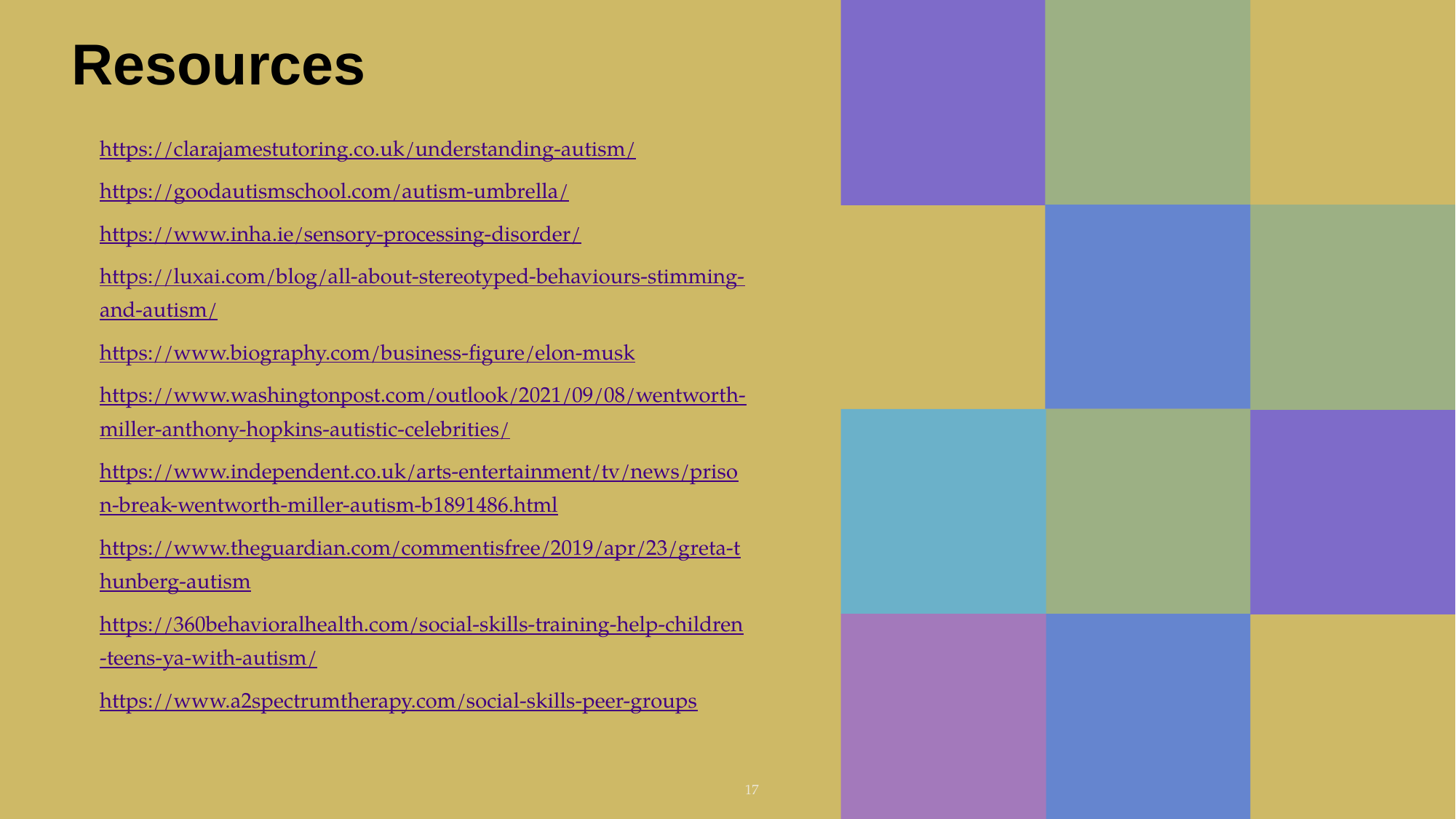

# Resources
https://clarajamestutoring.co.uk/understanding-autism/
https://goodautismschool.com/autism-umbrella/
https://www.inha.ie/sensory-processing-disorder/
https://luxai.com/blog/all-about-stereotyped-behaviours-stimming-and-autism/
https://www.biography.com/business-figure/elon-musk
https://www.washingtonpost.com/outlook/2021/09/08/wentworth-miller-anthony-hopkins-autistic-celebrities/
https://www.independent.co.uk/arts-entertainment/tv/news/prison-break-wentworth-miller-autism-b1891486.html
https://www.theguardian.com/commentisfree/2019/apr/23/greta-thunberg-autism
https://360behavioralhealth.com/social-skills-training-help-children-teens-ya-with-autism/
https://www.a2spectrumtherapy.com/social-skills-peer-groups

17